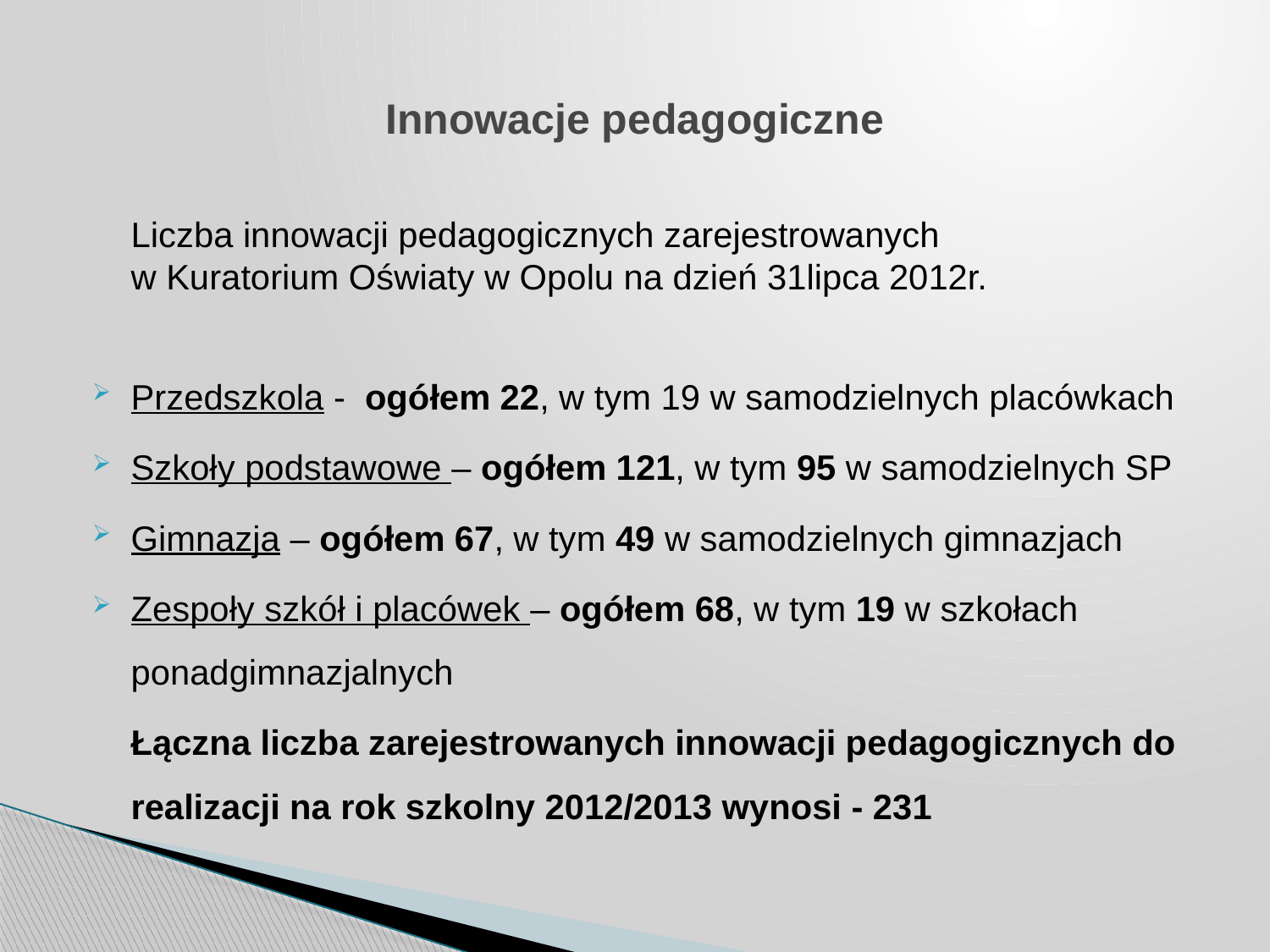

# Innowacje pedagogiczne
	Liczba innowacji pedagogicznych zarejestrowanych
w Kuratorium Oświaty w Opolu na dzień 31lipca 2012r.

Przedszkola -  ogółem 22, w tym 19 w samodzielnych placówkach
Szkoły podstawowe – ogółem 121, w tym 95 w samodzielnych SP
Gimnazja – ogółem 67, w tym 49 w samodzielnych gimnazjach
Zespoły szkół i placówek – ogółem 68, w tym 19 w szkołach ponadgimnazjalnych
	Łączna liczba zarejestrowanych innowacji pedagogicznych do realizacji na rok szkolny 2012/2013 wynosi - 231